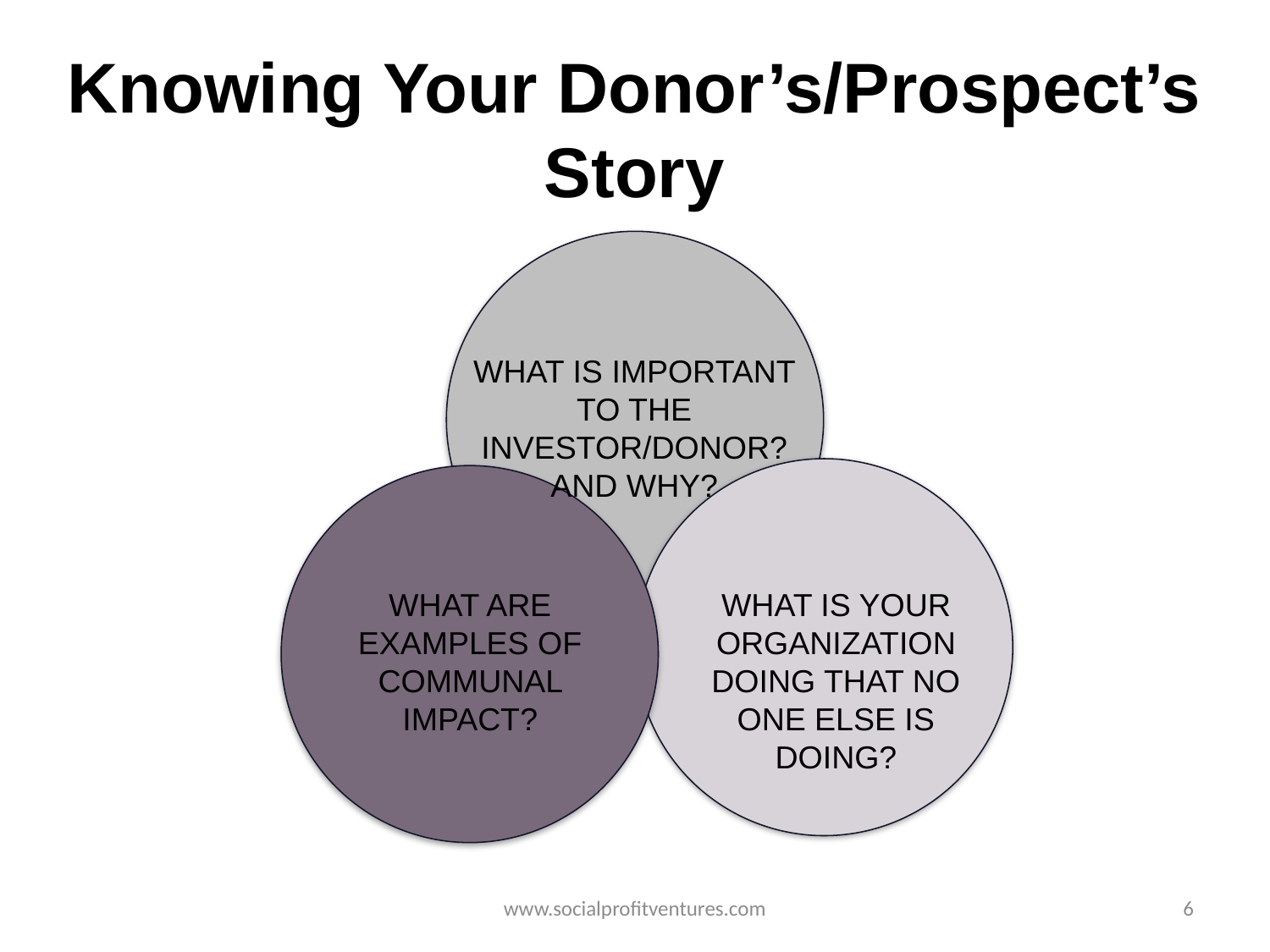

# Knowing Your Donor’s/Prospect’s Story

WHAT IS IMPORTANT TO THE INVESTOR/DONOR? AND WHY?
WHAT ARE EXAMPLES OF COMMUNAL IMPACT?

WHAT IS YOUR ORGANIZATION DOING THAT NO ONE ELSE IS DOING?

www.socialprofitventures.com
6